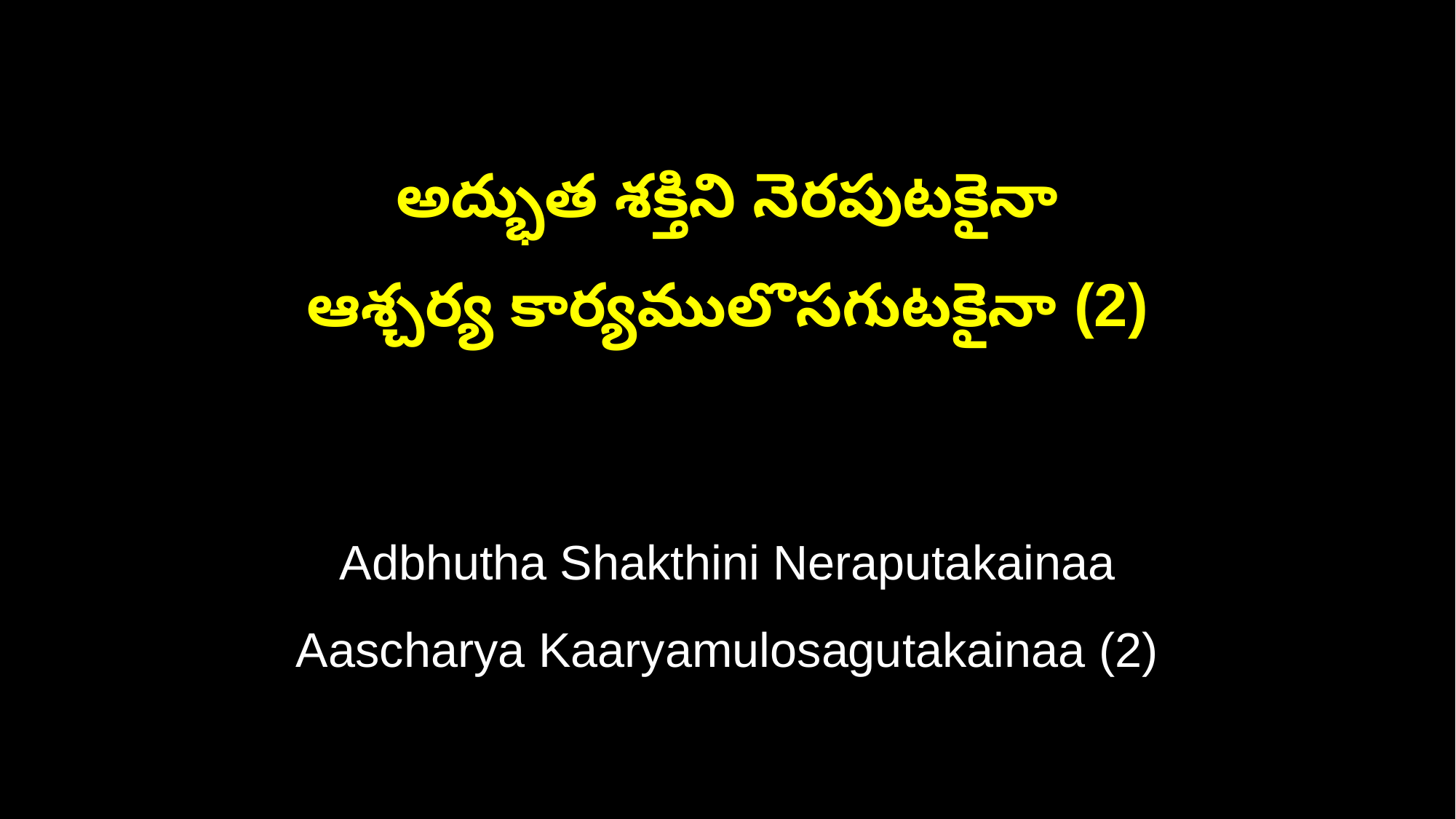

అద్భుత శక్తిని నెరపుటకైనా
ఆశ్చర్య కార్యములొసగుటకైనా (2)
Adbhutha Shakthini Neraputakainaa
Aascharya Kaaryamulosagutakainaa (2)